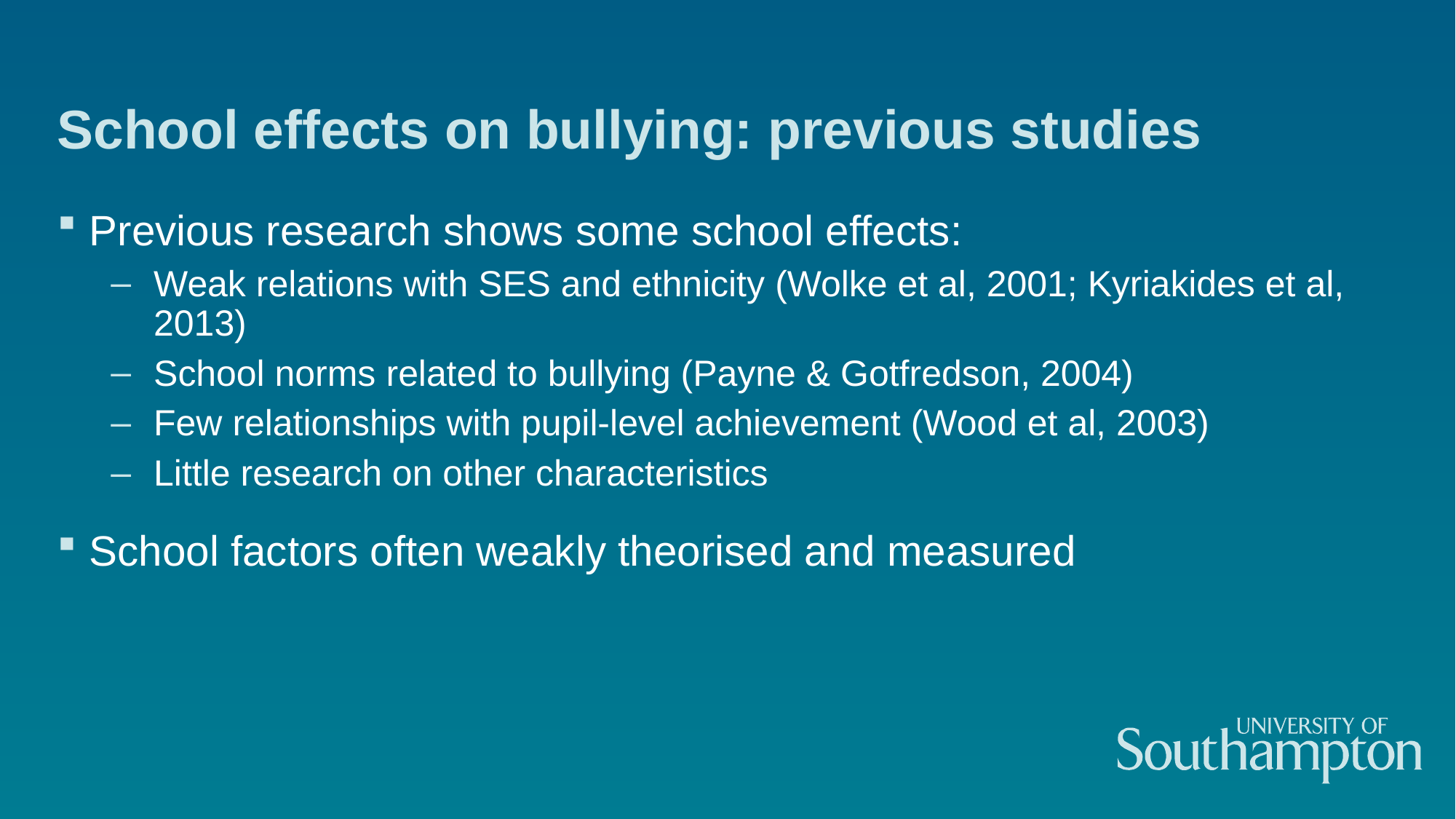

# School effects on bullying: previous studies
Previous research shows some school effects:
Weak relations with SES and ethnicity (Wolke et al, 2001; Kyriakides et al, 2013)
School norms related to bullying (Payne & Gotfredson, 2004)
Few relationships with pupil-level achievement (Wood et al, 2003)
Little research on other characteristics
School factors often weakly theorised and measured